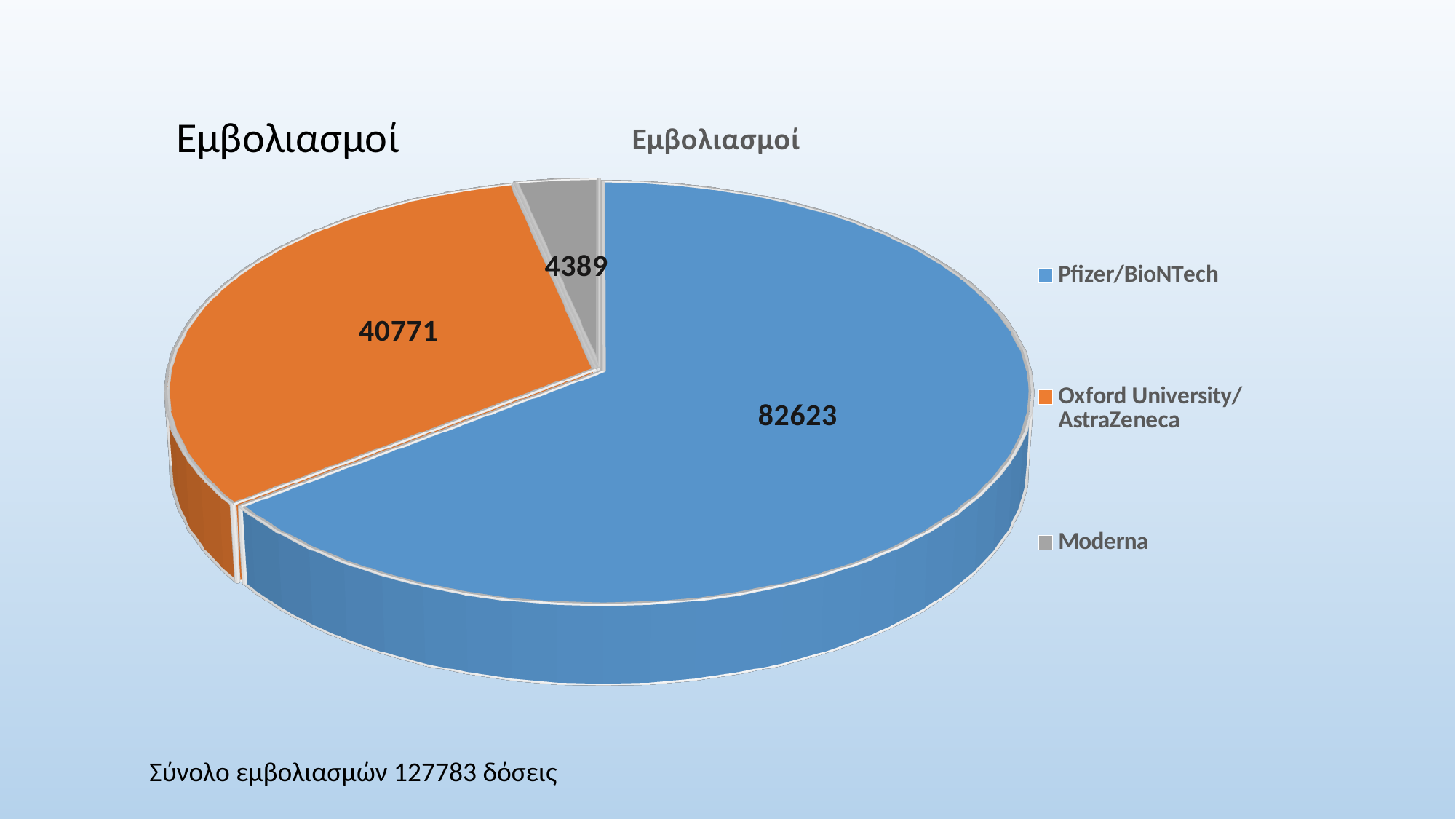

### Chart: Εμβολιασμοί

| Category |
|---|

[unsupported chart]

Σύνολο εμβολιασμών 127783 δόσεις